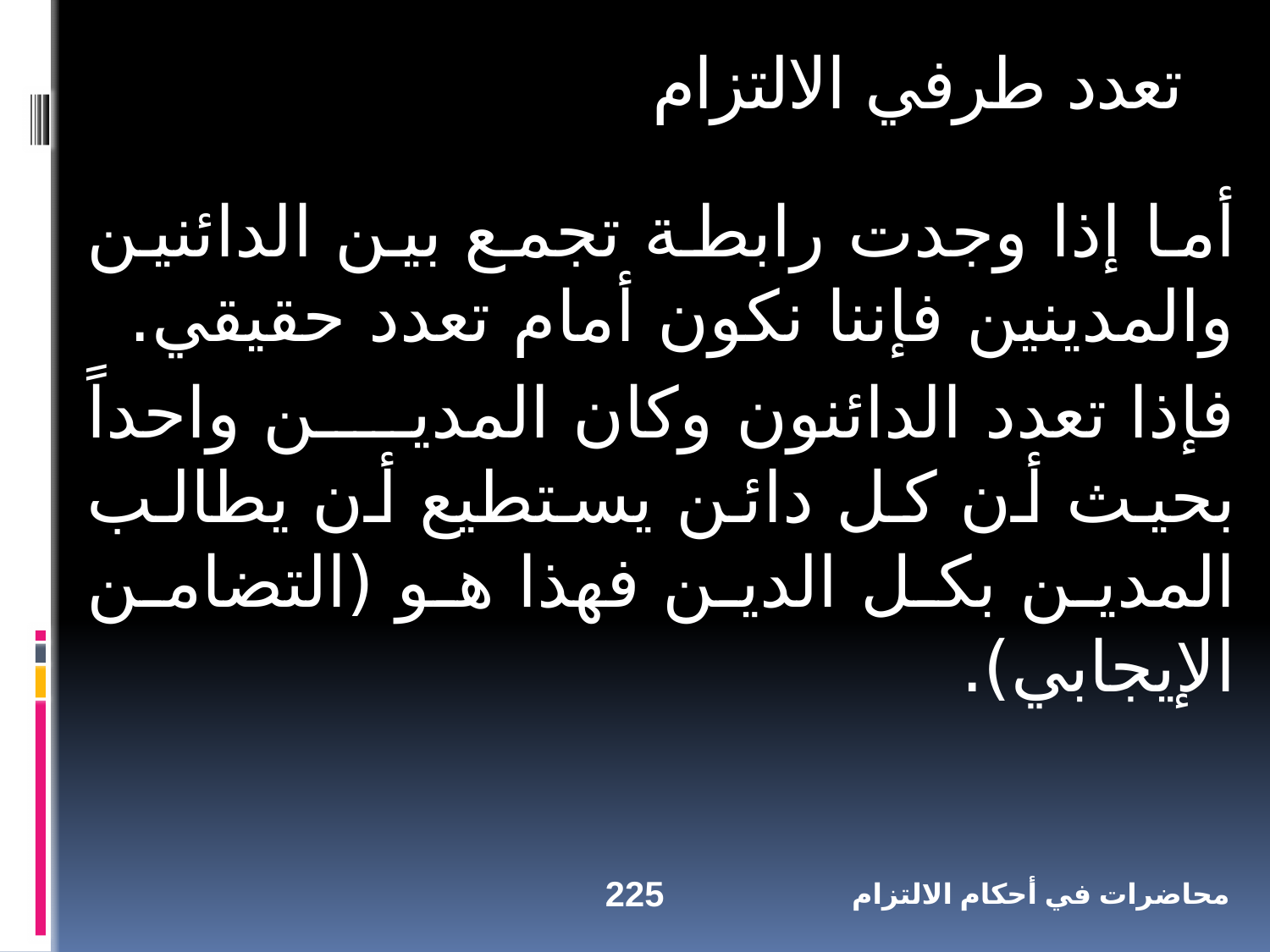

تعدد طرفي الالتزام
أما إذا وجدت رابطة تجمع بين الدائنين والمدينين فإننا نكون أمام تعدد حقيقي.
فإذا تعدد الدائنون وكان المدين واحداً بحيث أن كل دائن يستطيع أن يطالب المدين بكل الدين فهذا هو (التضامن الإيجابي).

225
محاضرات في أحكام الالتزام